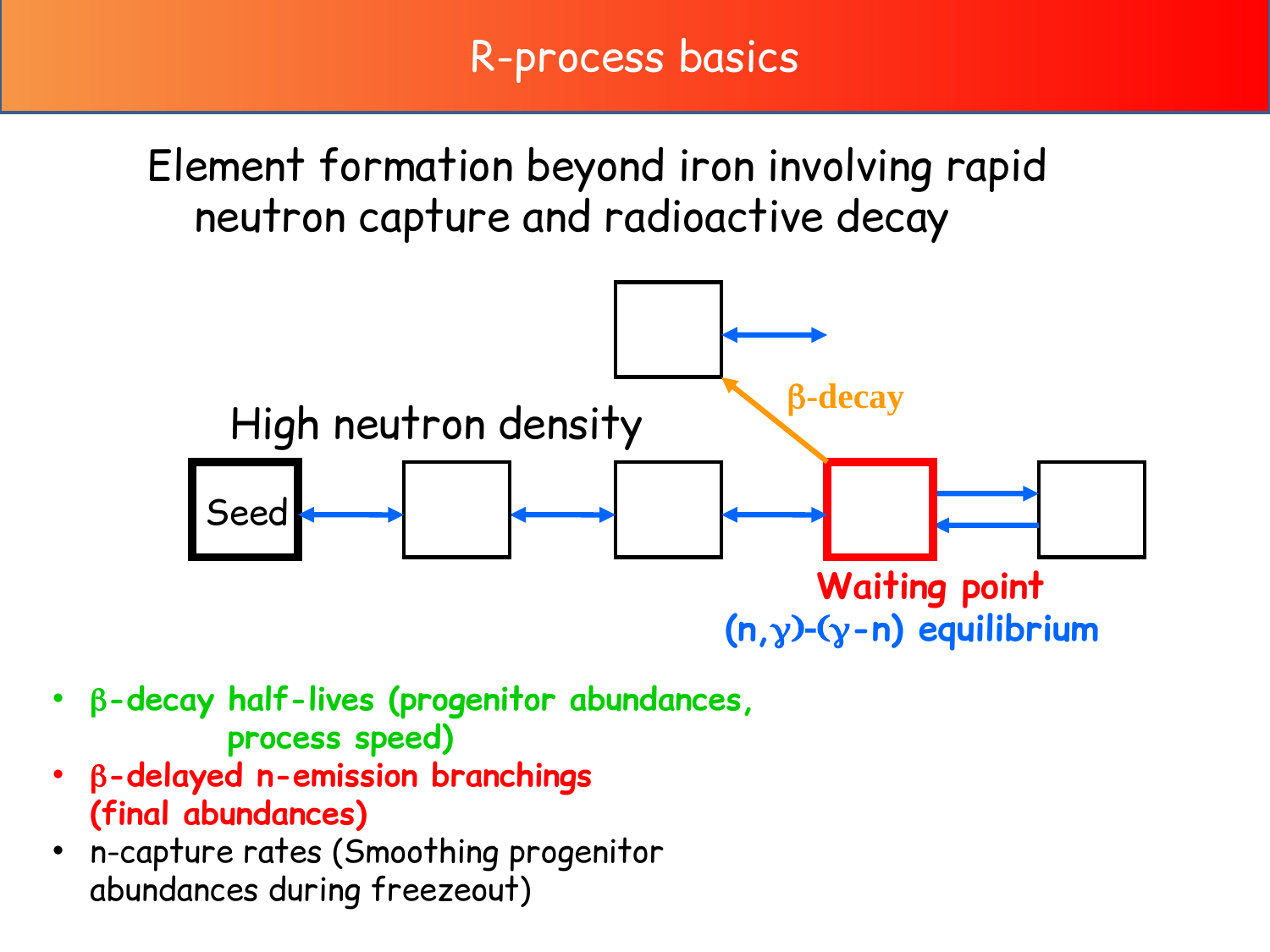

R-process basics
Element formation beyond iron involving rapid neutron capture and radioactive decay

β-decay

High neutron density

Seed

      Waiting point
(n,γ)−(γ-n) equilibrium
β-decay half-lives (progenitor abundances,               process speed)
β-delayed n-emission branchings
(final abundances)
n-capture rates (Smoothing progenitor abundances during freezeout)